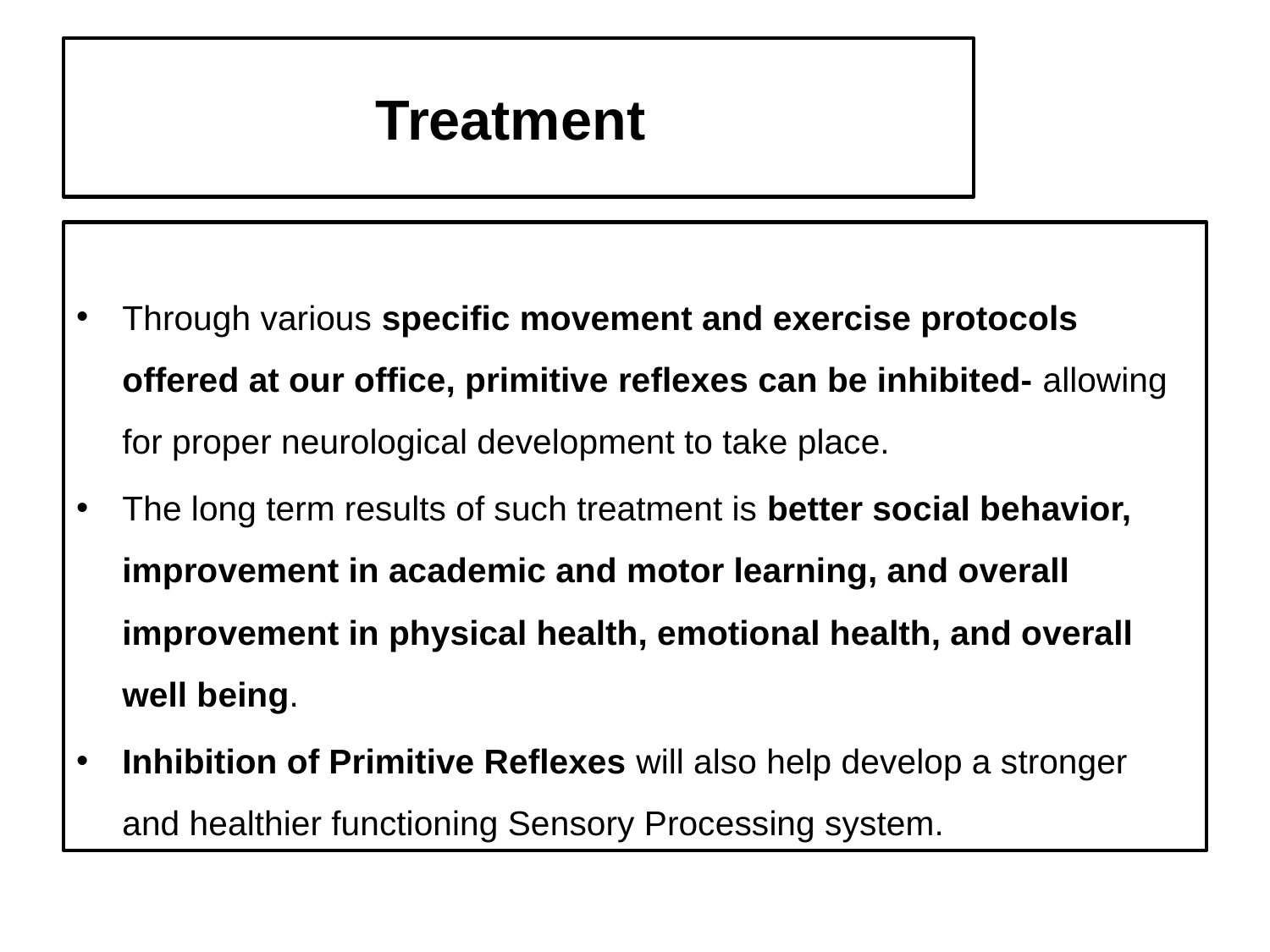

# Treatment

Through various specific movement and exercise protocols offered at our office, primitive reflexes can be inhibited- allowing for proper neurological development to take place.
The long term results of such treatment is better social behavior, improvement in academic and motor learning, and overall improvement in physical health, emotional health, and overall well being.
Inhibition of Primitive Reflexes will also help develop a stronger and healthier functioning Sensory Processing system.